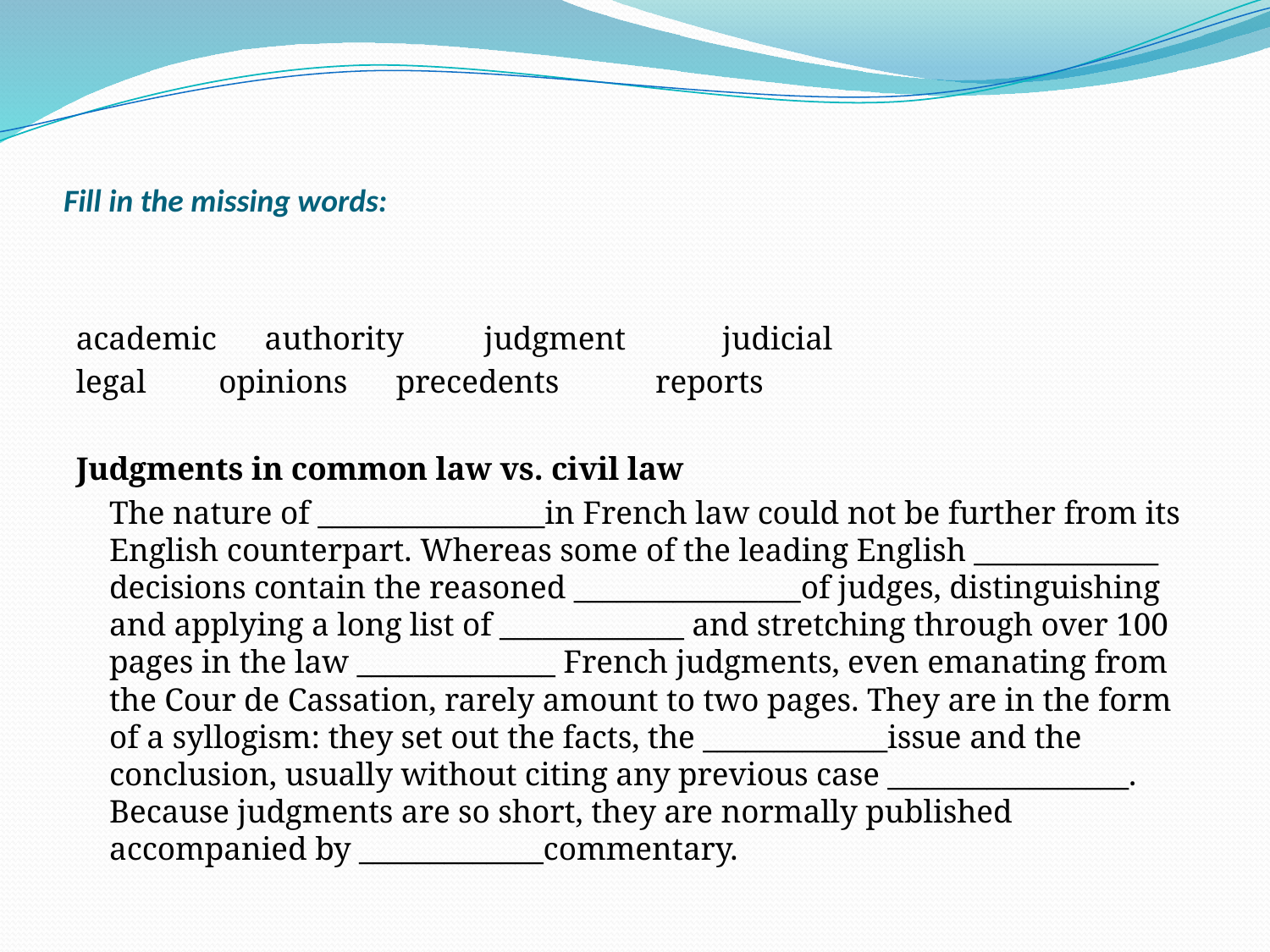

# Fill in the missing words:

academic      authority          judgment            judicial
legal         opinions      precedents            reports

Judgments in common law vs. civil law
	The nature of ________________in French law could not be further from its English counterpart. Whereas some of the leading English _____________ decisions contain the reasoned ________________of judges, distinguishing and applying a long list of _____________ and stretching through over 100 pages in the law ______________ French judgments, even emanating from the Cour de Cassation, rarely amount to two pages. They are in the form of a syllogism: they set out the facts, the _____________issue and the conclusion, usually without citing any previous case _________________. Because judgments are so short, they are normally published accompanied by _____________commentary.